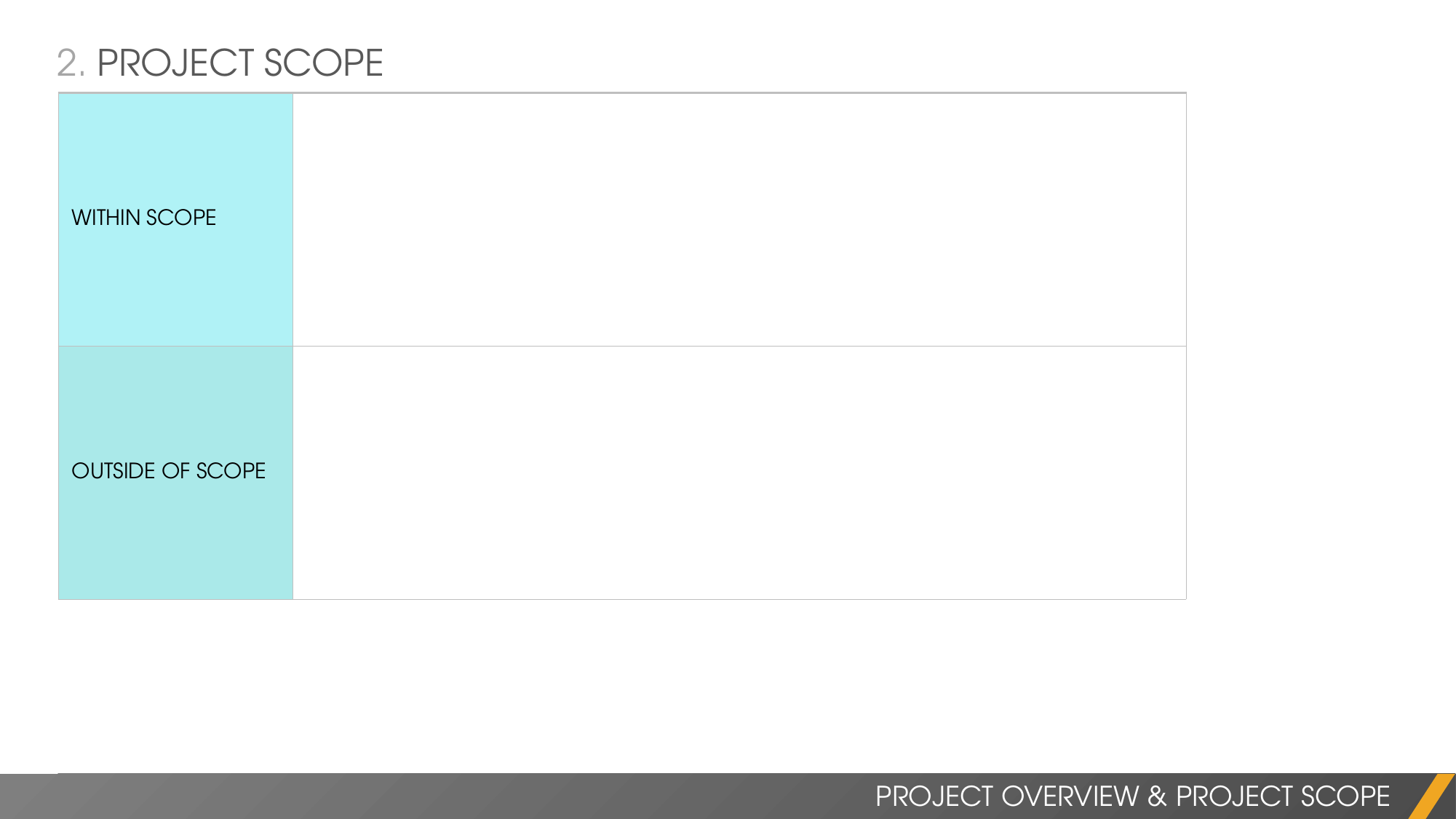

2. PROJECT SCOPE
| WITHIN SCOPE |  |
| --- | --- |
| OUTSIDE OF SCOPE |  |
PROJECT REPORT
PROJECT OVERVIEW & PROJECT SCOPE